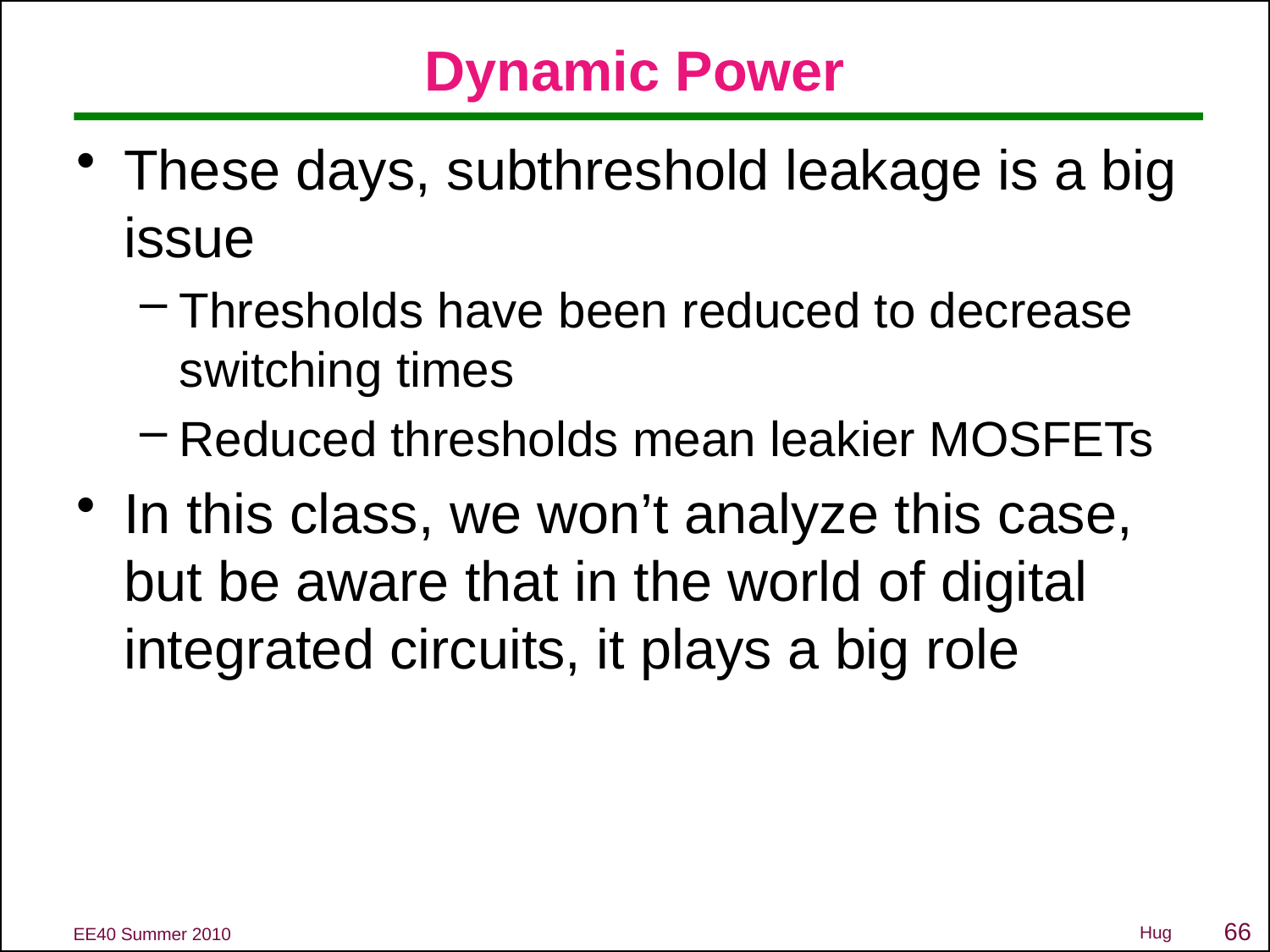

# Dynamic Power
These days, subthreshold leakage is a big issue
Thresholds have been reduced to decrease switching times
Reduced thresholds mean leakier MOSFETs
In this class, we won’t analyze this case, but be aware that in the world of digital integrated circuits, it plays a big role